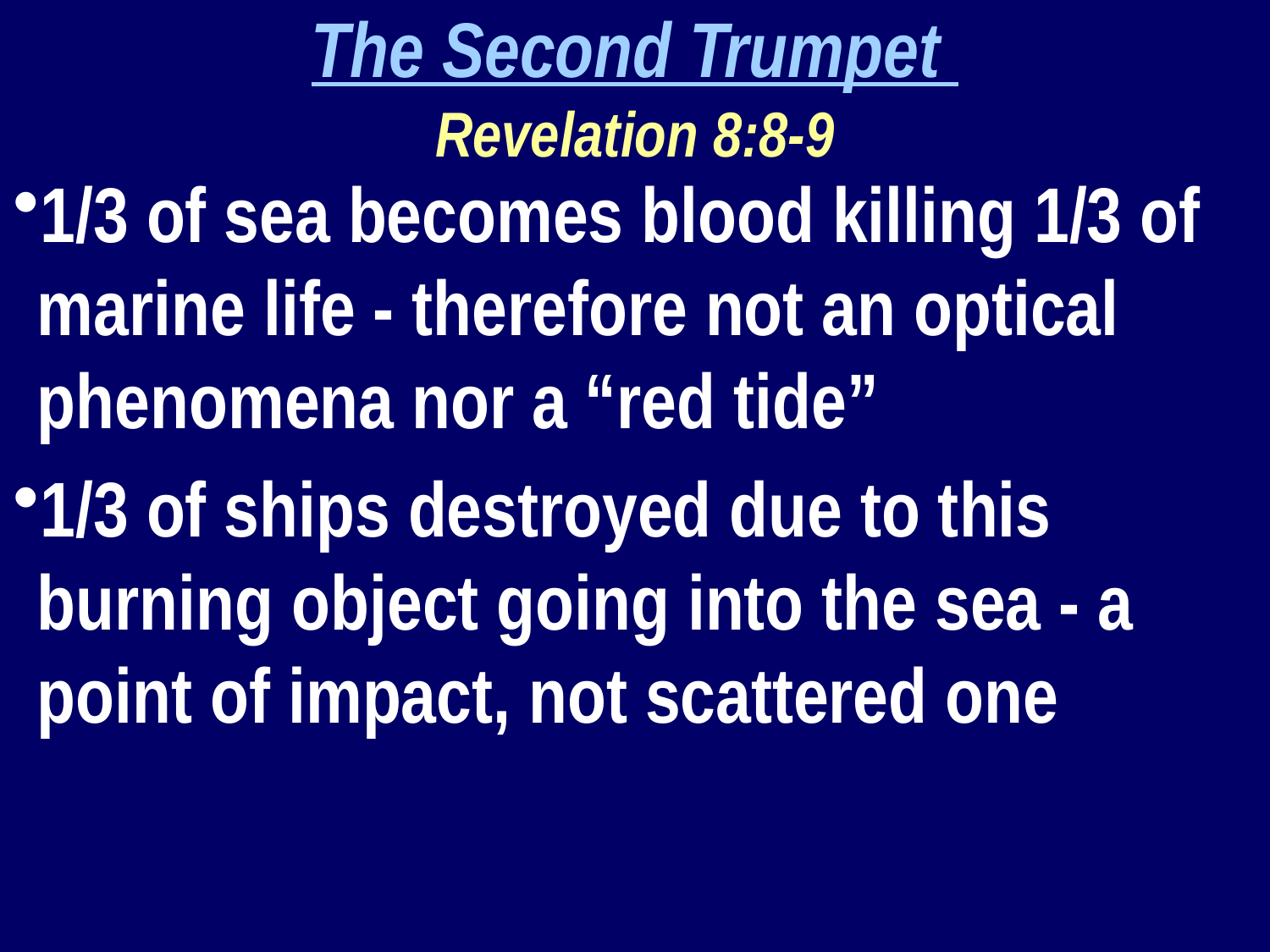

The Second Trumpet
Revelation 8:8-9
1/3 of sea becomes blood killing 1/3 of marine life - therefore not an optical phenomena nor a “red tide”
1/3 of ships destroyed due to this burning object going into the sea - a point of impact, not scattered one